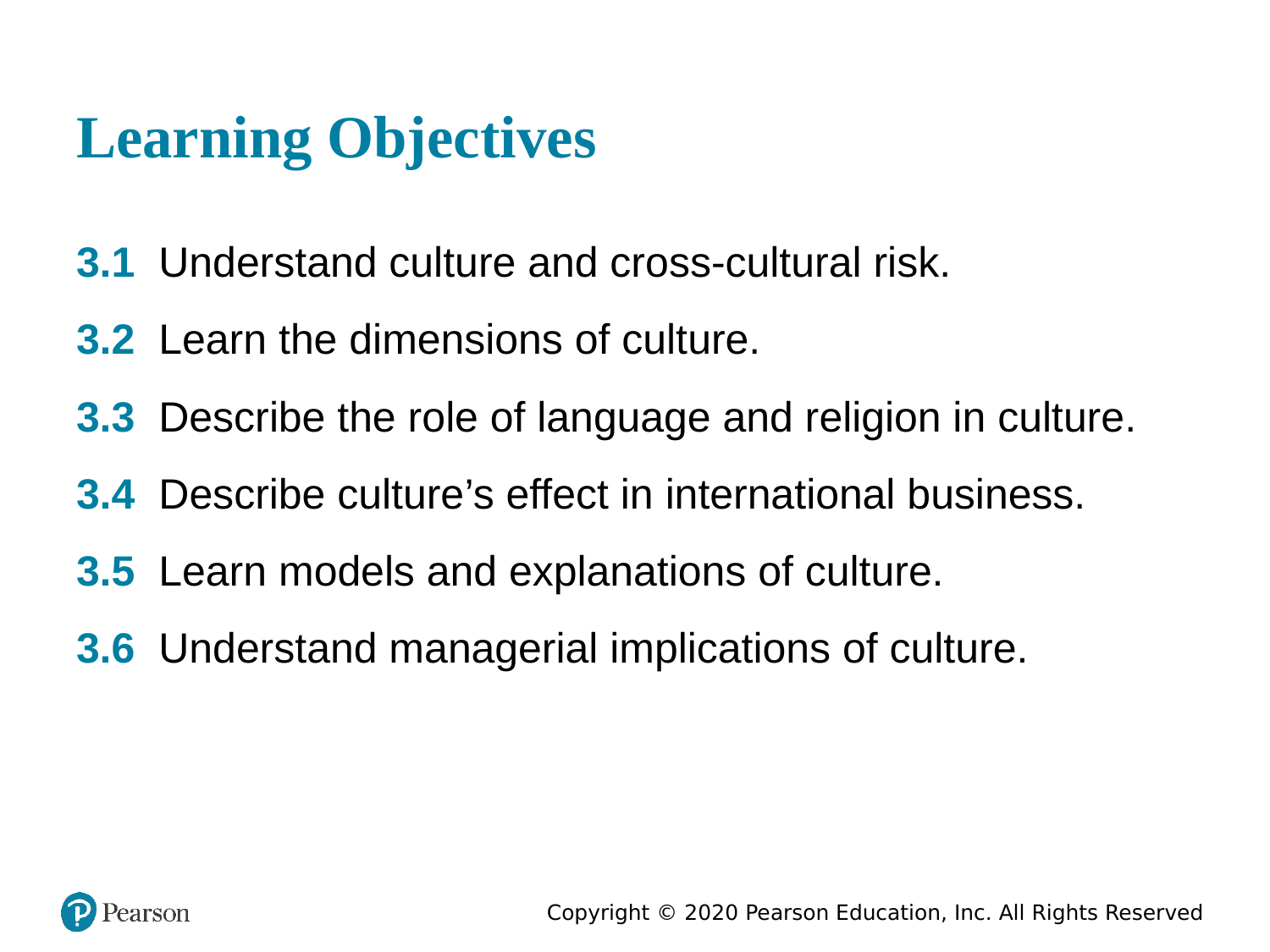

# Learning Objectives
3.1  Understand culture and cross-cultural risk.
3.2  Learn the dimensions of culture.
3.3  Describe the role of language and religion in culture.
3.4  Describe culture’s effect in international business.
3.5  Learn models and explanations of culture.
3.6  Understand managerial implications of culture.